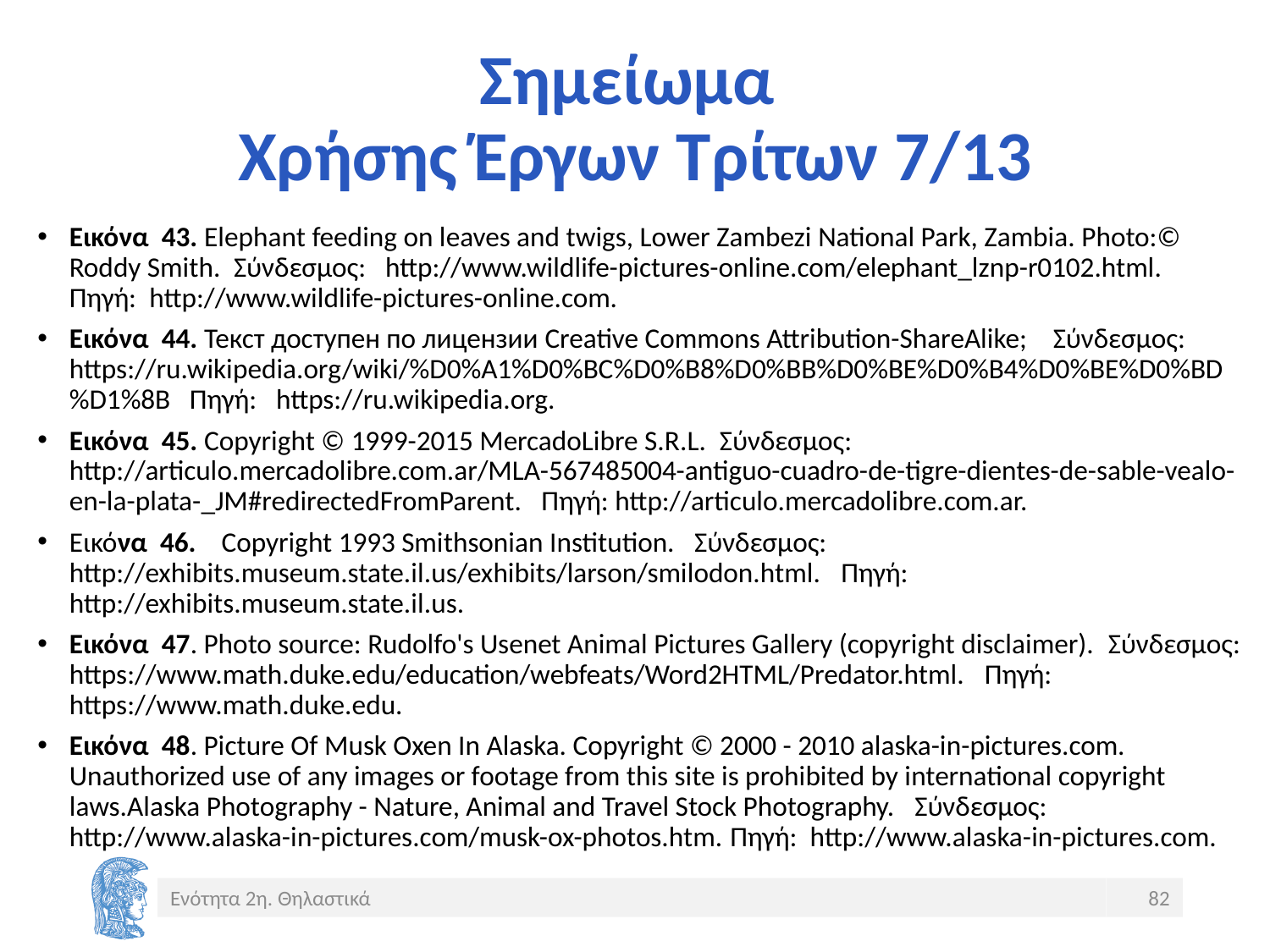

# Σημείωμα Χρήσης Έργων Τρίτων 7/13
Εικόνα  43. Elephant feeding on leaves and twigs, Lower Zambezi National Park, Zambia. Photo:© Roddy Smith.  Σύνδεσμος:   http://www.wildlife-pictures-online.com/elephant_lznp-r0102.html.  Πηγή:  http://www.wildlife-pictures-online.com.
Εικόνα  44. Текст доступен по лицензии Creative Commons Attribution-ShareAlike;    Σύνδεσμος: https://ru.wikipedia.org/wiki/%D0%A1%D0%BC%D0%B8%D0%BB%D0%BE%D0%B4%D0%BE%D0%BD%D1%8B   Πηγή:   https://ru.wikipedia.org.
Εικόνα  45. Copyright © 1999-2015 MercadoLibre S.R.L.  Σύνδεσμος: http://articulo.mercadolibre.com.ar/MLA-567485004-antiguo-cuadro-de-tigre-dientes-de-sable-vealo-en-la-plata-_JM#redirectedFromParent.   Πηγή: http://articulo.mercadolibre.com.ar.
Εικόνα  46.    Copyright 1993 Smithsonian Institution.   Σύνδεσμος: http://exhibits.museum.state.il.us/exhibits/larson/smilodon.html.   Πηγή:   http://exhibits.museum.state.il.us.
Εικόνα  47. Photo source: Rudolfo's Usenet Animal Pictures Gallery (copyright disclaimer).  Σύνδεσμος: https://www.math.duke.edu/education/webfeats/Word2HTML/Predator.html.   Πηγή:  https://www.math.duke.edu.
Εικόνα  48. Picture Of Musk Oxen In Alaska. Copyright © 2000 - 2010 alaska-in-pictures.com. Unauthorized use of any images or footage from this site is prohibited by international copyright laws.Alaska Photography - Nature, Animal and Travel Stock Photography.   Σύνδεσμος:   http://www.alaska-in-pictures.com/musk-ox-photos.htm. Πηγή:  http://www.alaska-in-pictures.com.

Ενότητα 2η. Θηλαστικά
82